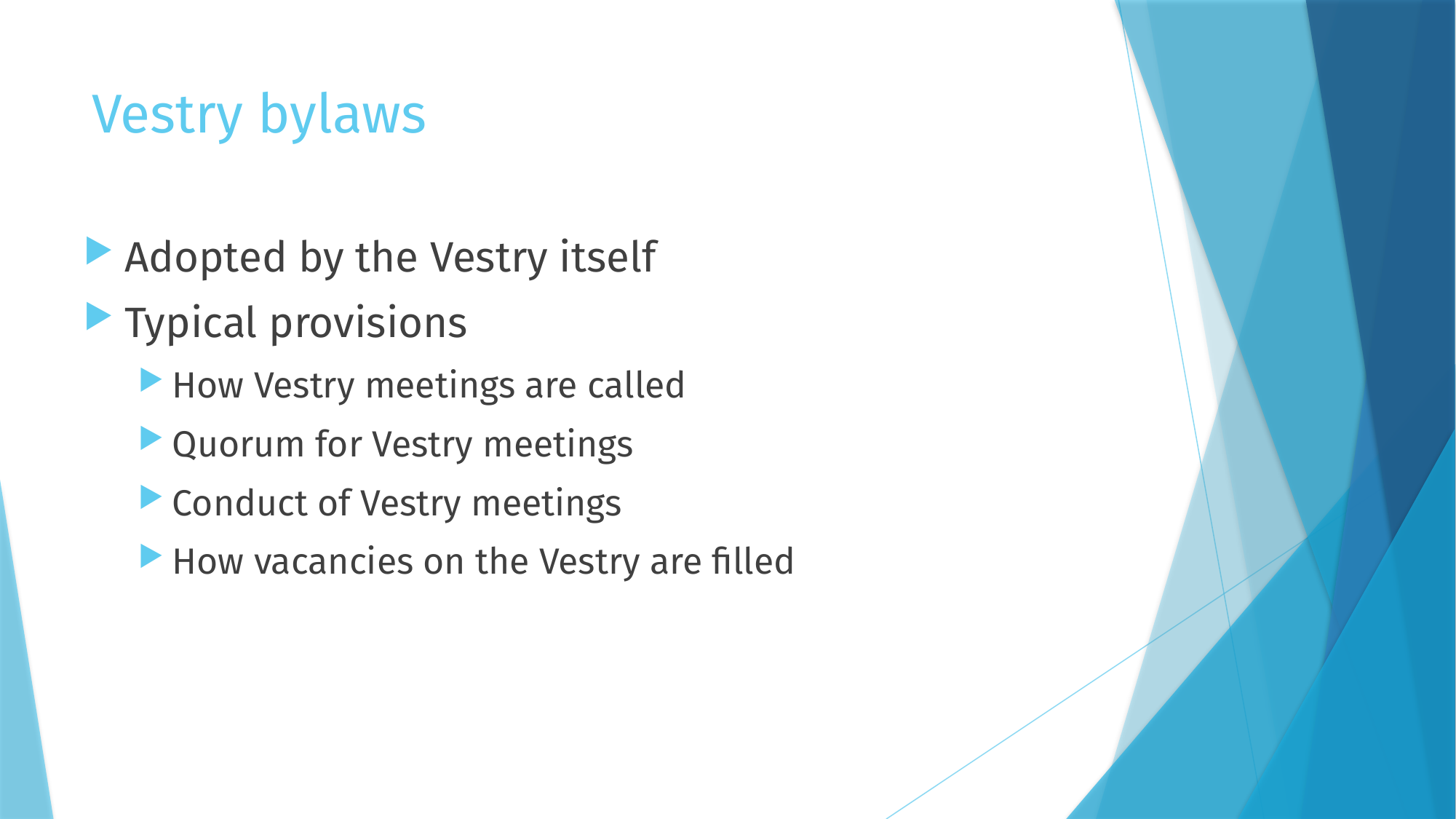

# Vestry bylaws
Adopted by the Vestry itself
Typical provisions
How Vestry meetings are called
Quorum for Vestry meetings
Conduct of Vestry meetings
How vacancies on the Vestry are filled